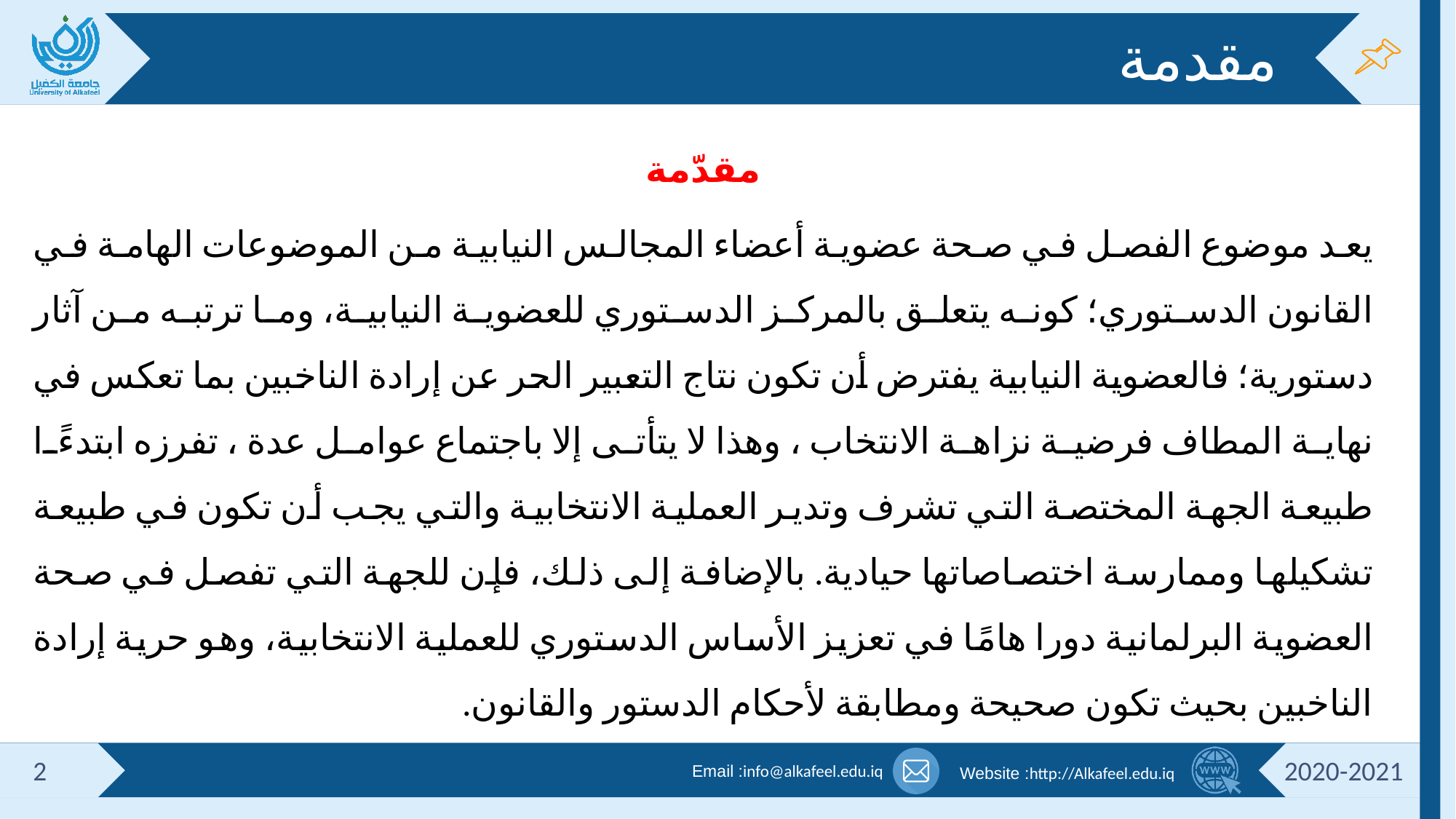

# مقدمة
مقدّمة
يعد موضوع الفصل في صحة عضوية أعضاء المجالس النيابية من الموضوعات الهامة في القانون الدستوري؛ كونه يتعلق بالمركز الدستوري للعضوية النيابية، وما ترتبه من آثار دستورية؛ فالعضوية النيابية يفترض أن تكون نتاج التعبير الحر عن إرادة الناخبين بما تعكس في نهاية المطاف فرضية نزاهة الانتخاب ، وهذا لا يتأتى إلا باجتماع عوامل عدة ، تفرزه ابتدءًا طبيعة الجهة المختصة التي تشرف وتدير العملية الانتخابية والتي يجب أن تكون في طبيعة تشكيلها وممارسة اختصاصاتها حيادية. بالإضافة إلى ذلك، فإن للجهة التي تفصل في صحة العضوية البرلمانية دورا هامًا في تعزيز الأساس الدستوري للعملية الانتخابية، وهو حرية إرادة الناخبين بحيث تكون صحيحة ومطابقة لأحكام الدستور والقانون.
2
2020-2021